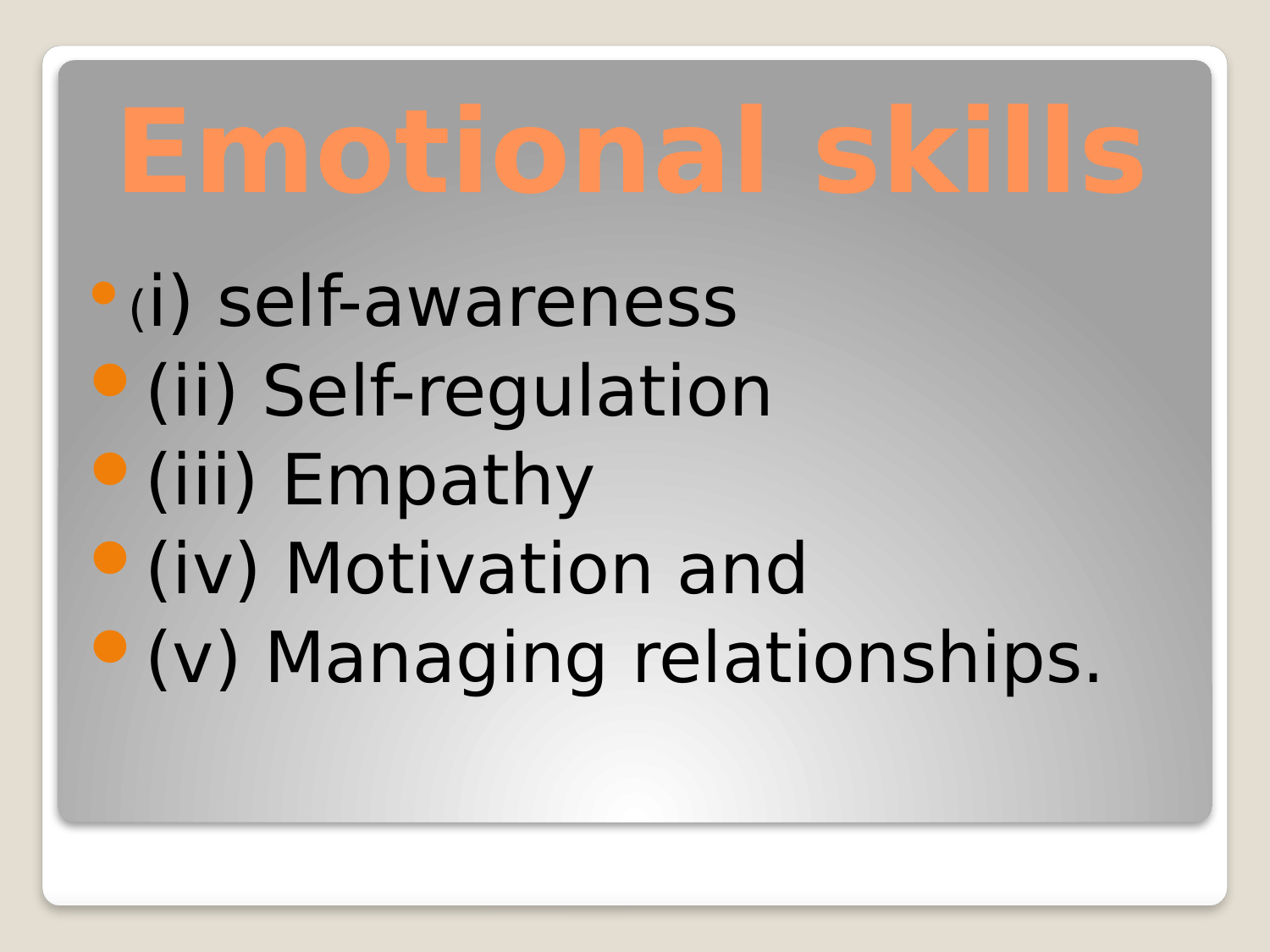

# Emotional skills
(i) self-awareness
(ii) Self-regulation
(iii) Empathy
(iv) Motivation and
(v) Managing relationships.